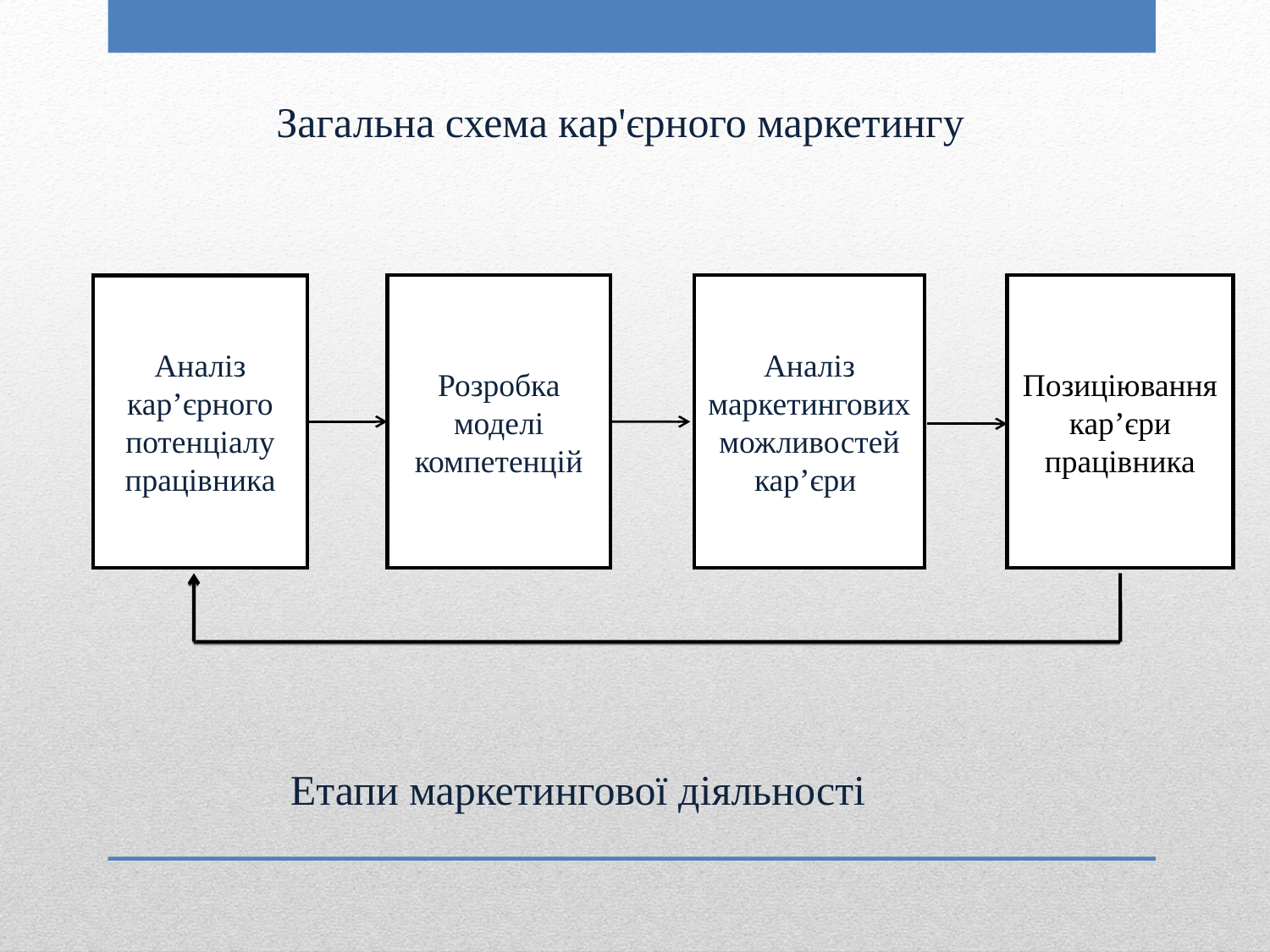

Загальна схема кар'єрного маркетингу
Аналіз кар’єрного потенціалу працівника
Розробка моделі компетенцій
Аналіз маркетингових можливостей кар’єри
Позиціювання кар’єри працівника

Етапи маркетингової діяльності